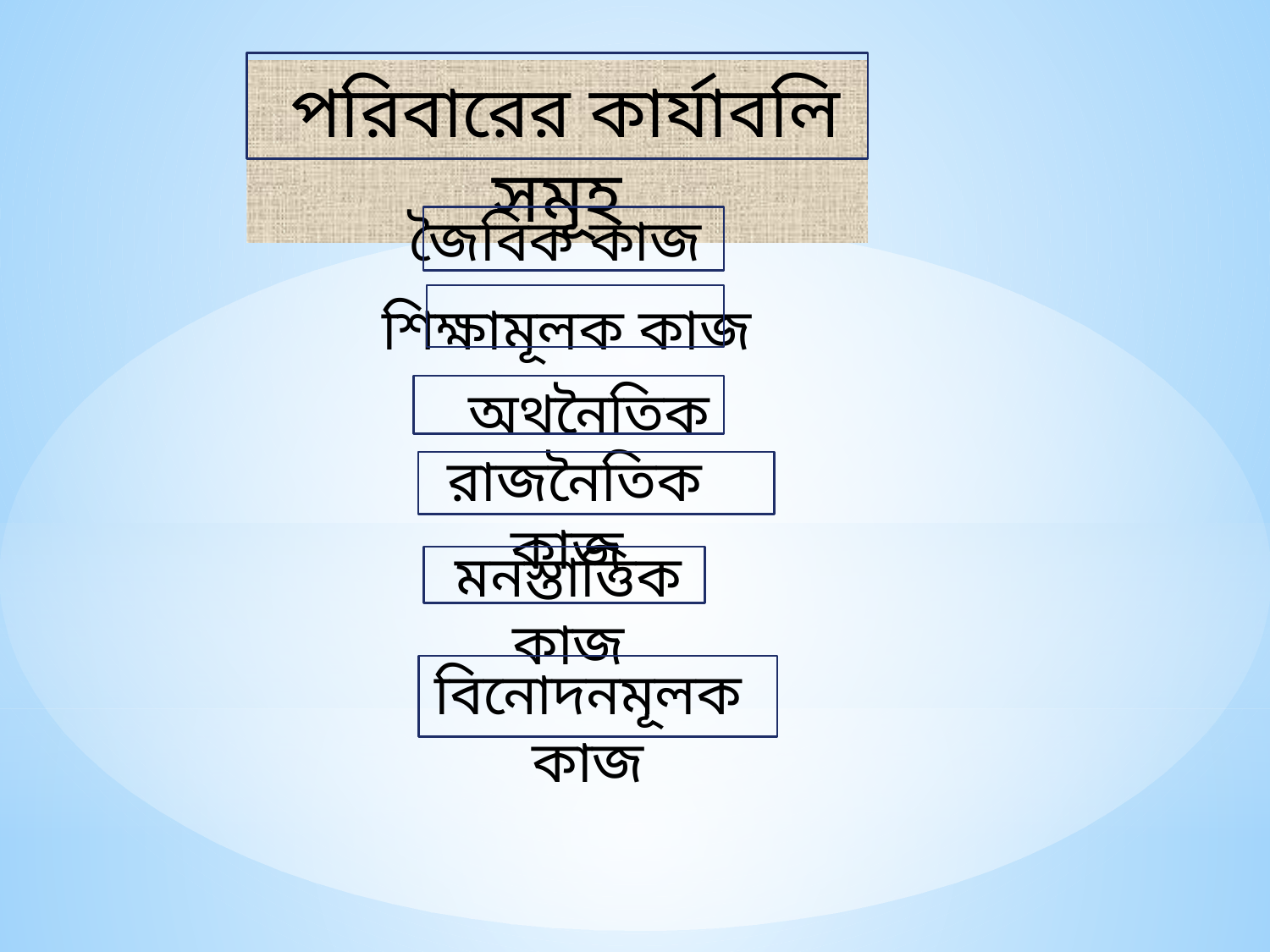

পরিবারের কার্যাবলি সমূহ
জৈবিক কাজ

শিক্ষামূলক কাজ
  অথনৈতিক রাজনৈতিক কাজ

মনস্তাত্তিক কাজ

বিনোদনমূলককাজ